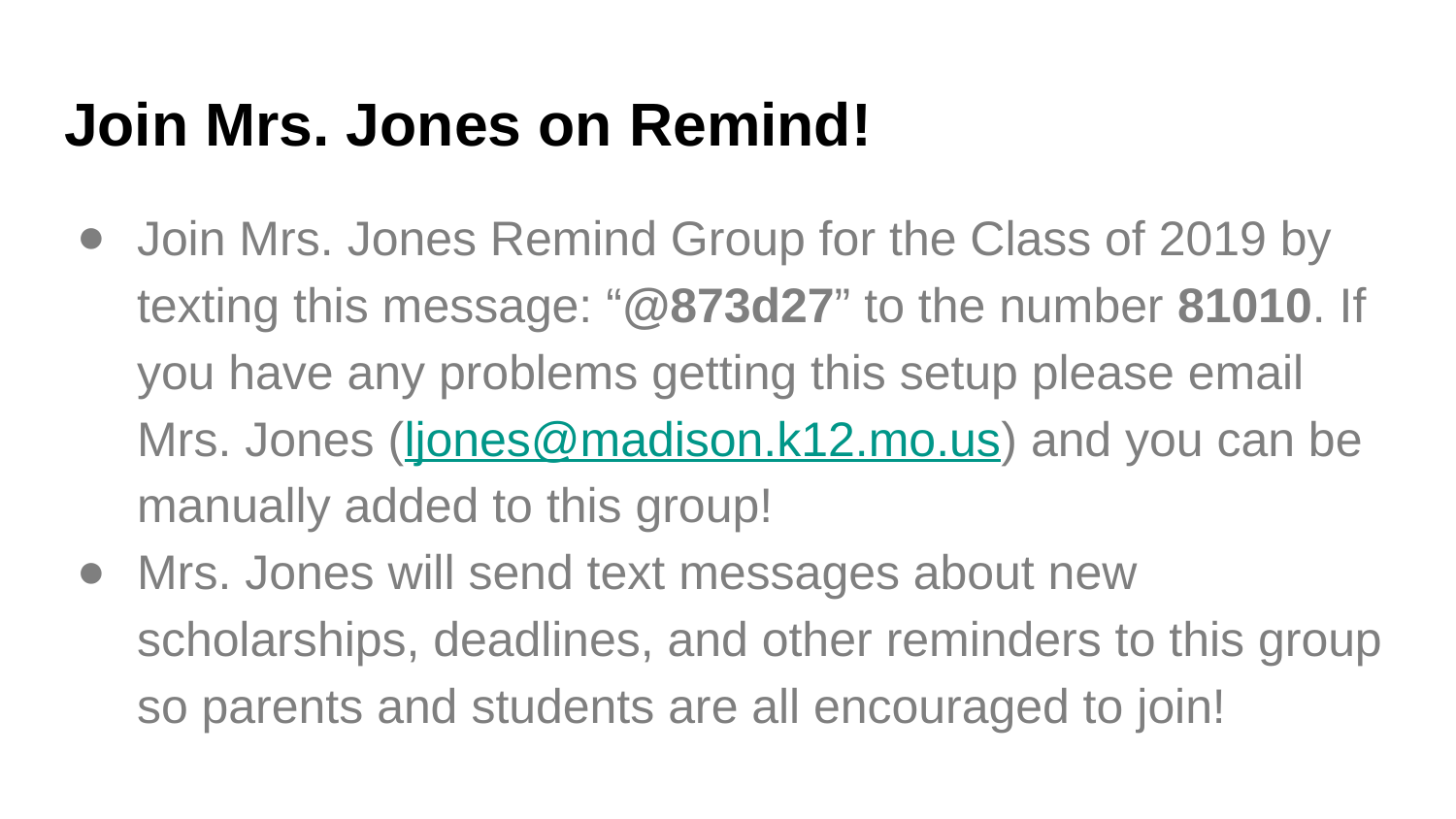

# Join Mrs. Jones on Remind!
Join Mrs. Jones Remind Group for the Class of 2019 by texting this message: “@873d27” to the number 81010. If you have any problems getting this setup please email Mrs. Jones (ljones@madison.k12.mo.us) and you can be manually added to this group!
Mrs. Jones will send text messages about new scholarships, deadlines, and other reminders to this group so parents and students are all encouraged to join!